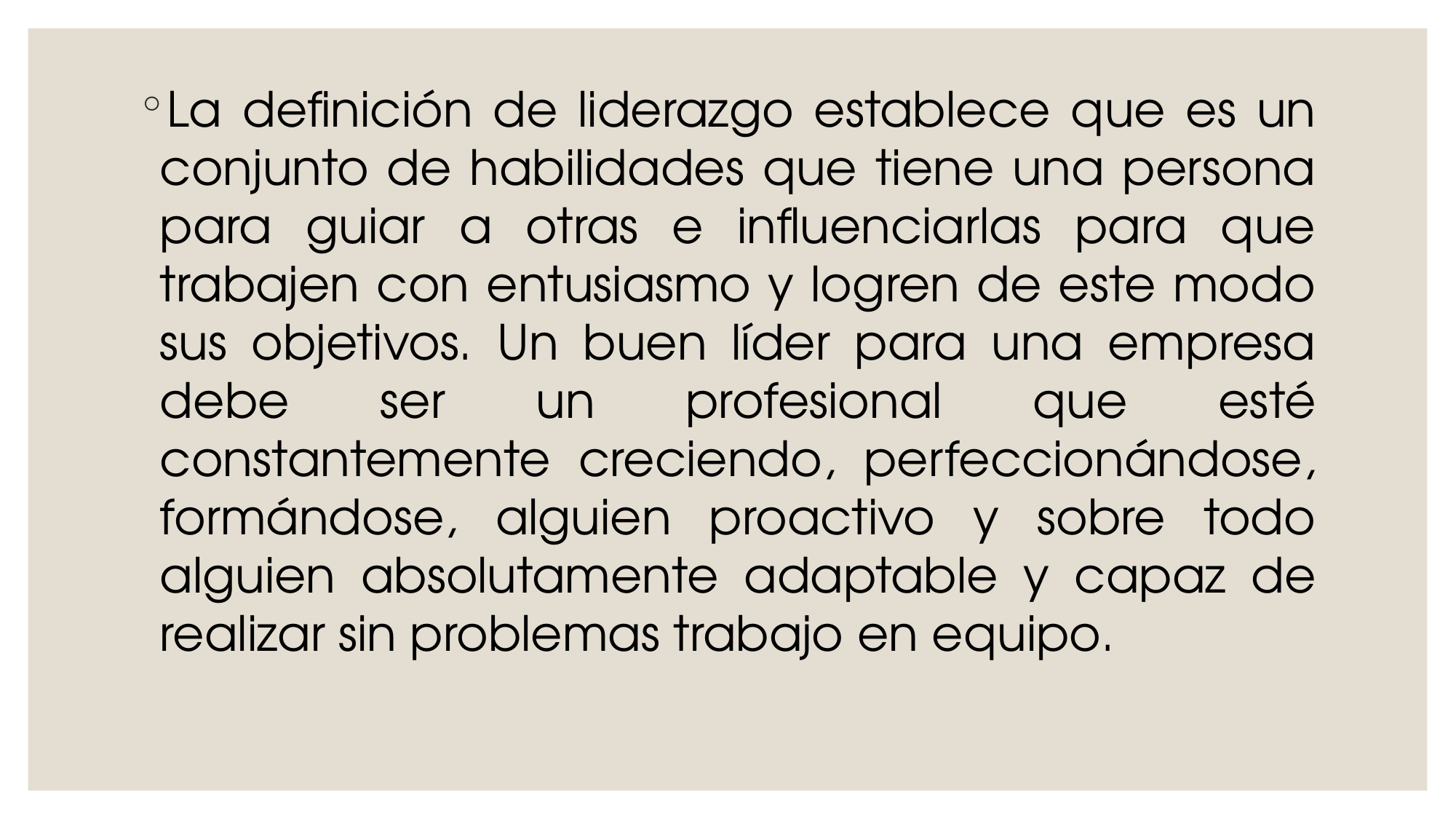

La definición de liderazgo establece que es un conjunto de habilidades que tiene una persona para guiar a otras e influenciarlas para que trabajen con entusiasmo y logren de este modo sus objetivos. Un buen líder para una empresa debe ser un profesional que esté constantemente creciendo, perfeccionándose, formándose, alguien proactivo y sobre todo alguien absolutamente adaptable y capaz de realizar sin problemas trabajo en equipo.